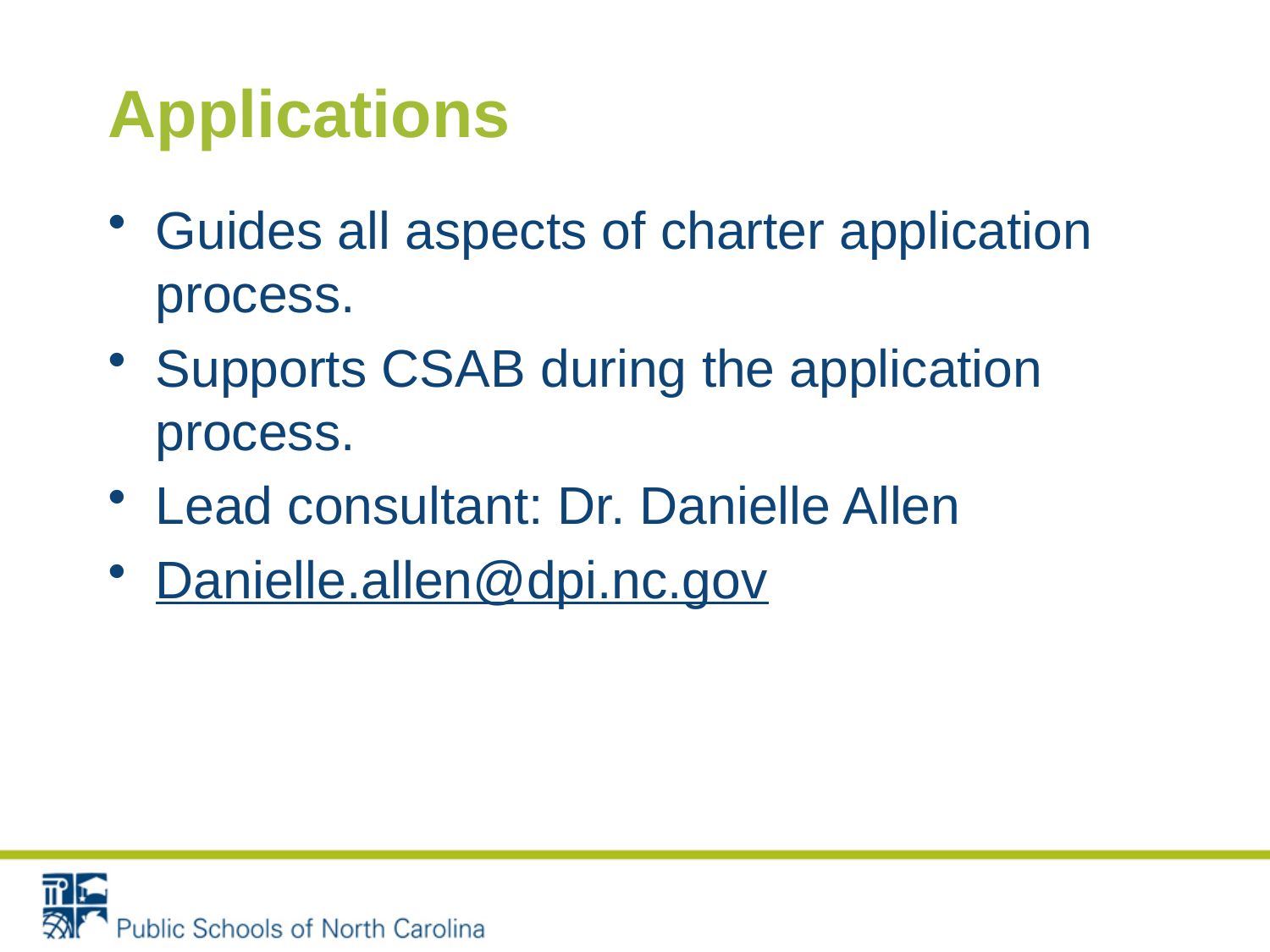

# Applications
Guides all aspects of charter application process.
Supports CSAB during the application process.
Lead consultant: Dr. Danielle Allen
Danielle.allen@dpi.nc.gov